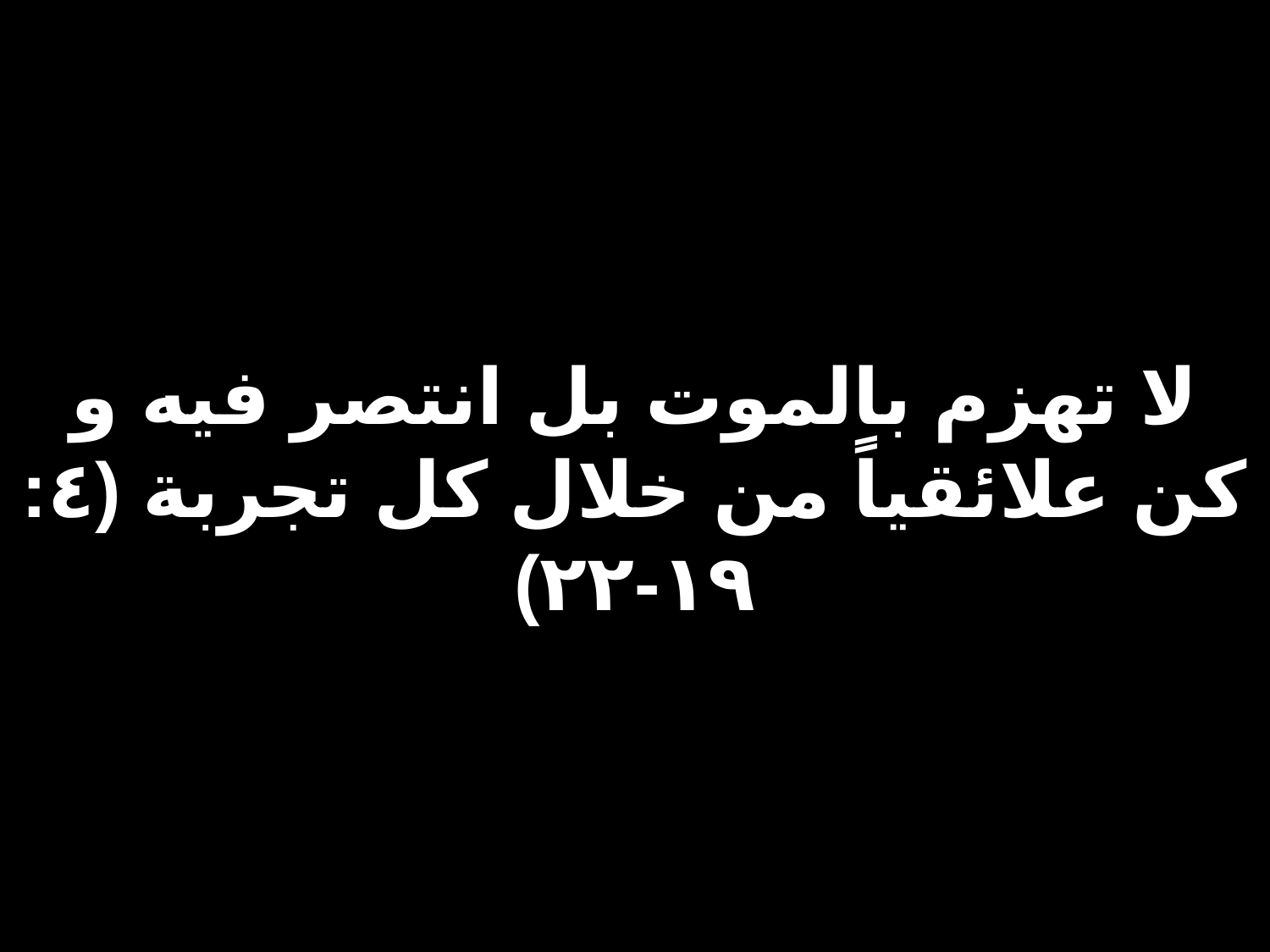

# لا تهزم بالموت بل انتصر فيه و كن علائقياً من خلال كل تجربة (٤: ١٩-٢٢)